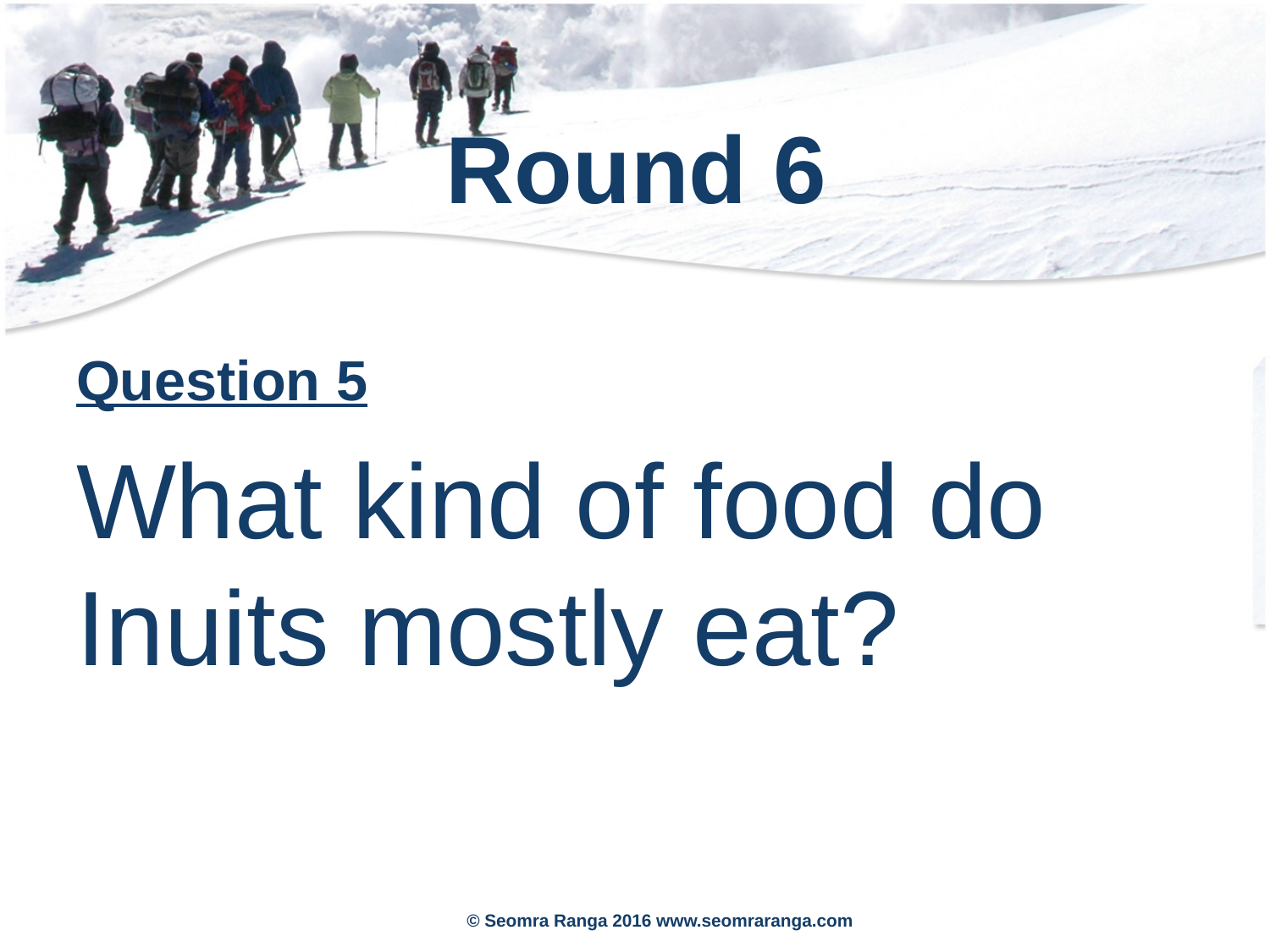

# Round 6
Question 5
What kind of food do Inuits mostly eat?
© Seomra Ranga 2016 www.seomraranga.com